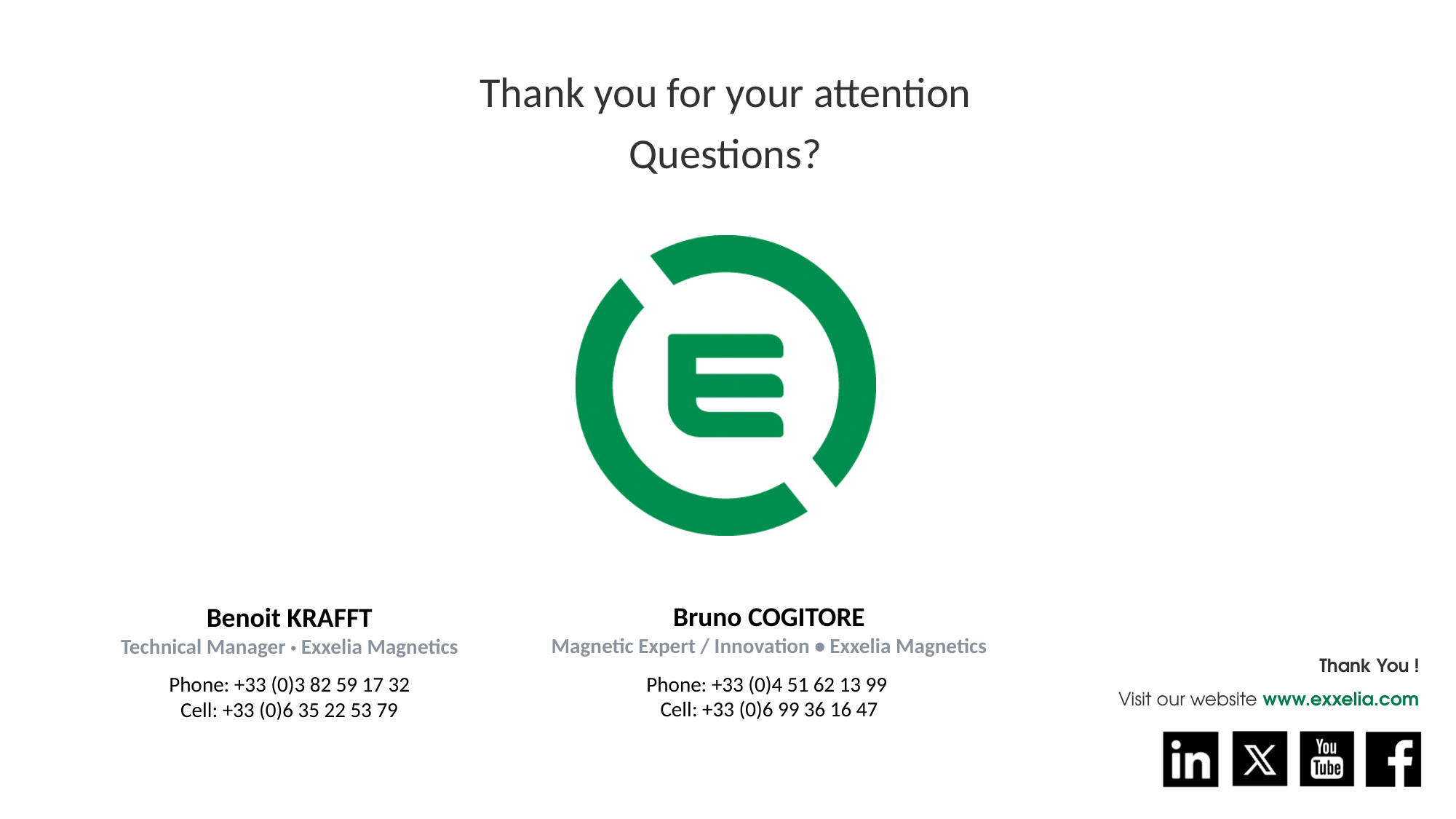

Thank you for your attention
Questions?
Bruno COGITORE
Magnetic Expert / Innovation • Exxelia Magnetics
Phone: +33 (0)4 51 62 13 99
Cell: +33 (0)6 99 36 16 47
Benoit KRAFFT
Technical Manager • Exxelia Magnetics
Phone: +33 (0)3 82 59 17 32
Cell: +33 (0)6 35 22 53 79